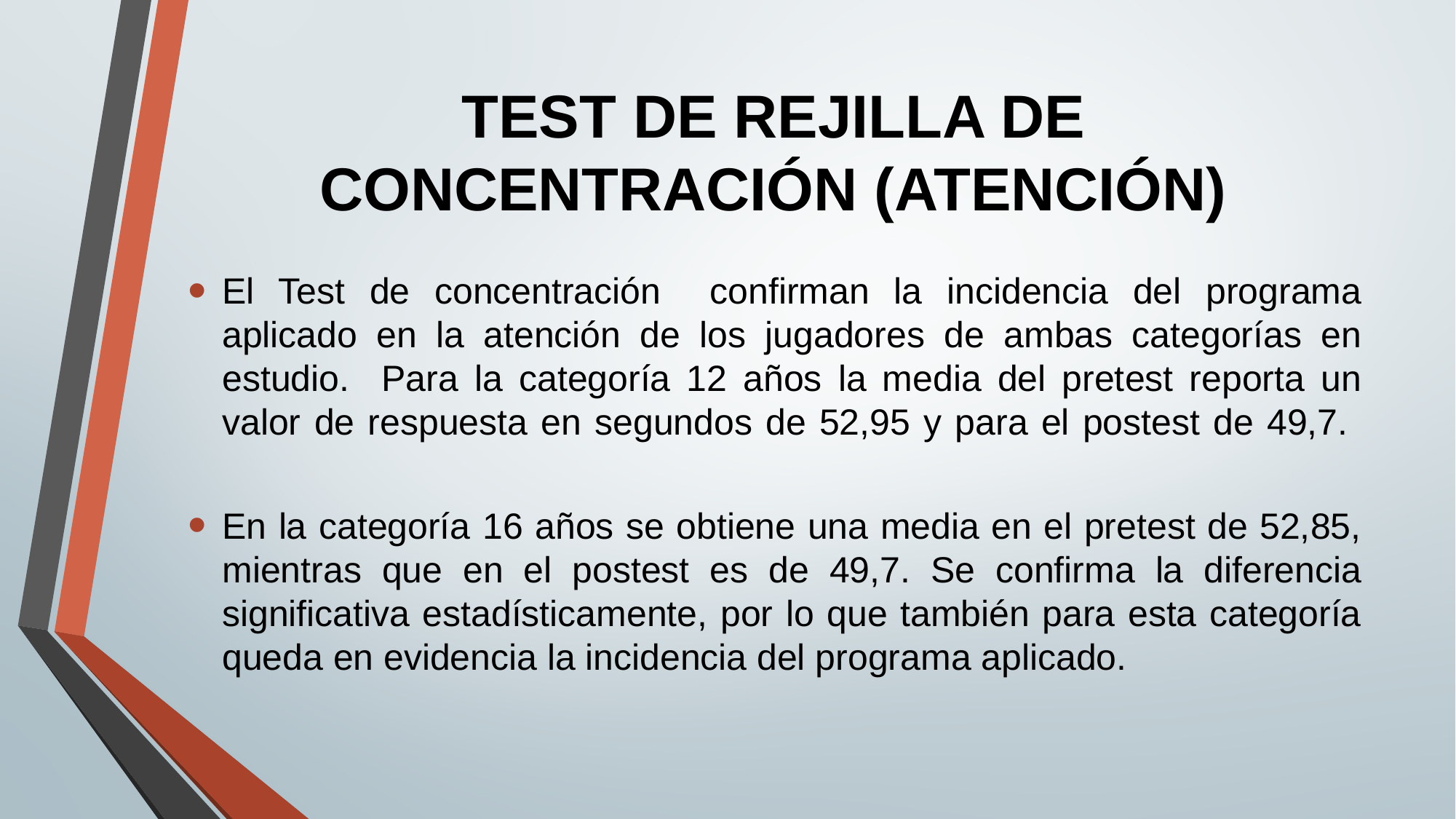

# TEST DE REJILLA DE CONCENTRACIÓN (ATENCIÓN)
El Test de concentración  confirman la incidencia del programa aplicado en la atención de los jugadores de ambas categorías en estudio.  Para la categoría 12 años la media del pretest reporta un valor de respuesta en segundos de 52,95 y para el postest de 49,7.
En la categoría 16 años se obtiene una media en el pretest de 52,85, mientras que en el postest es de 49,7. Se confirma la diferencia significativa estadísticamente, por lo que también para esta categoría queda en evidencia la incidencia del programa aplicado.